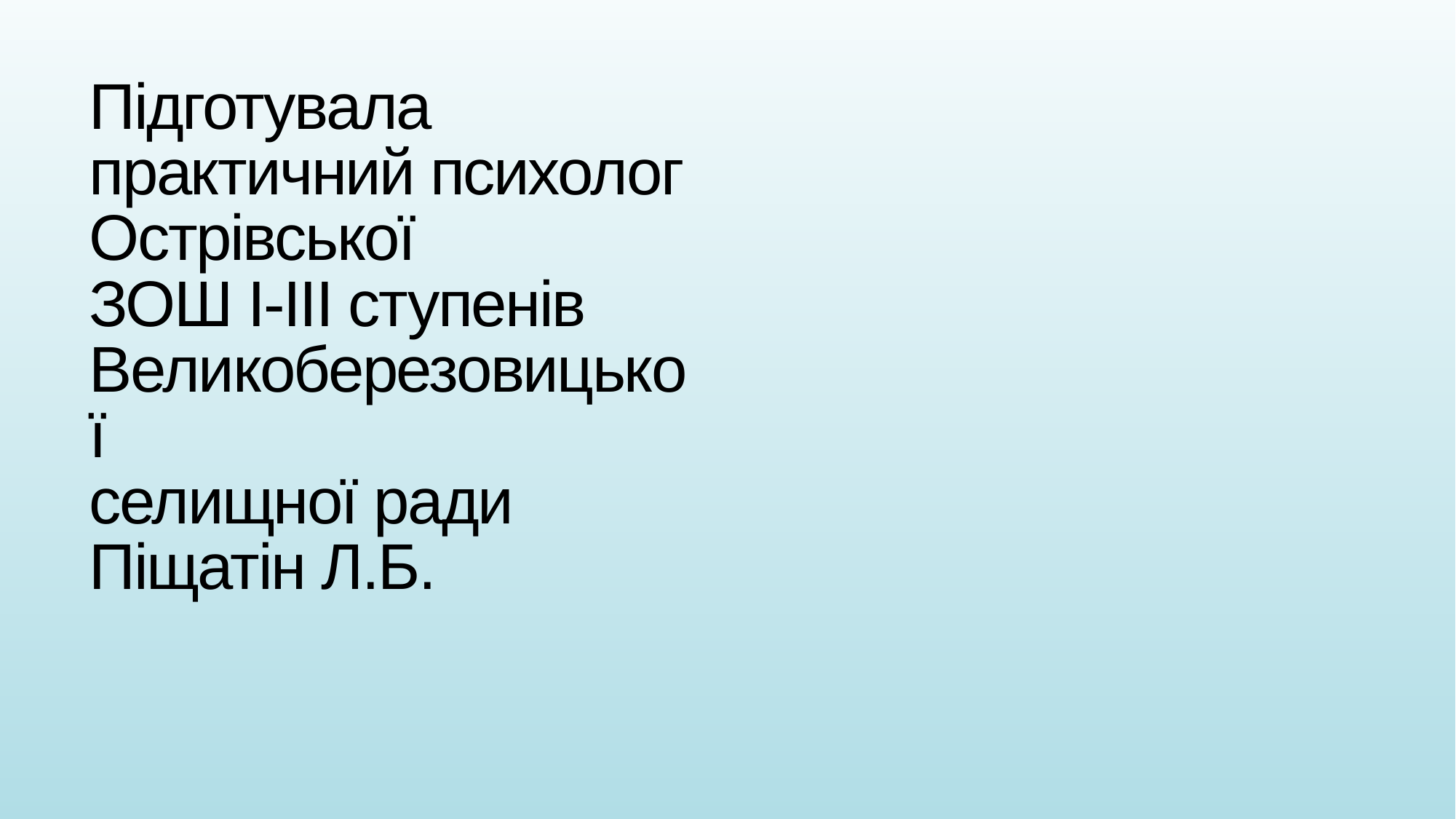

# Підготувала практичний психолог Острівської ЗОШ І-ІІІ ступенів Великоберезовицької селищної ради Піщатін Л.Б.